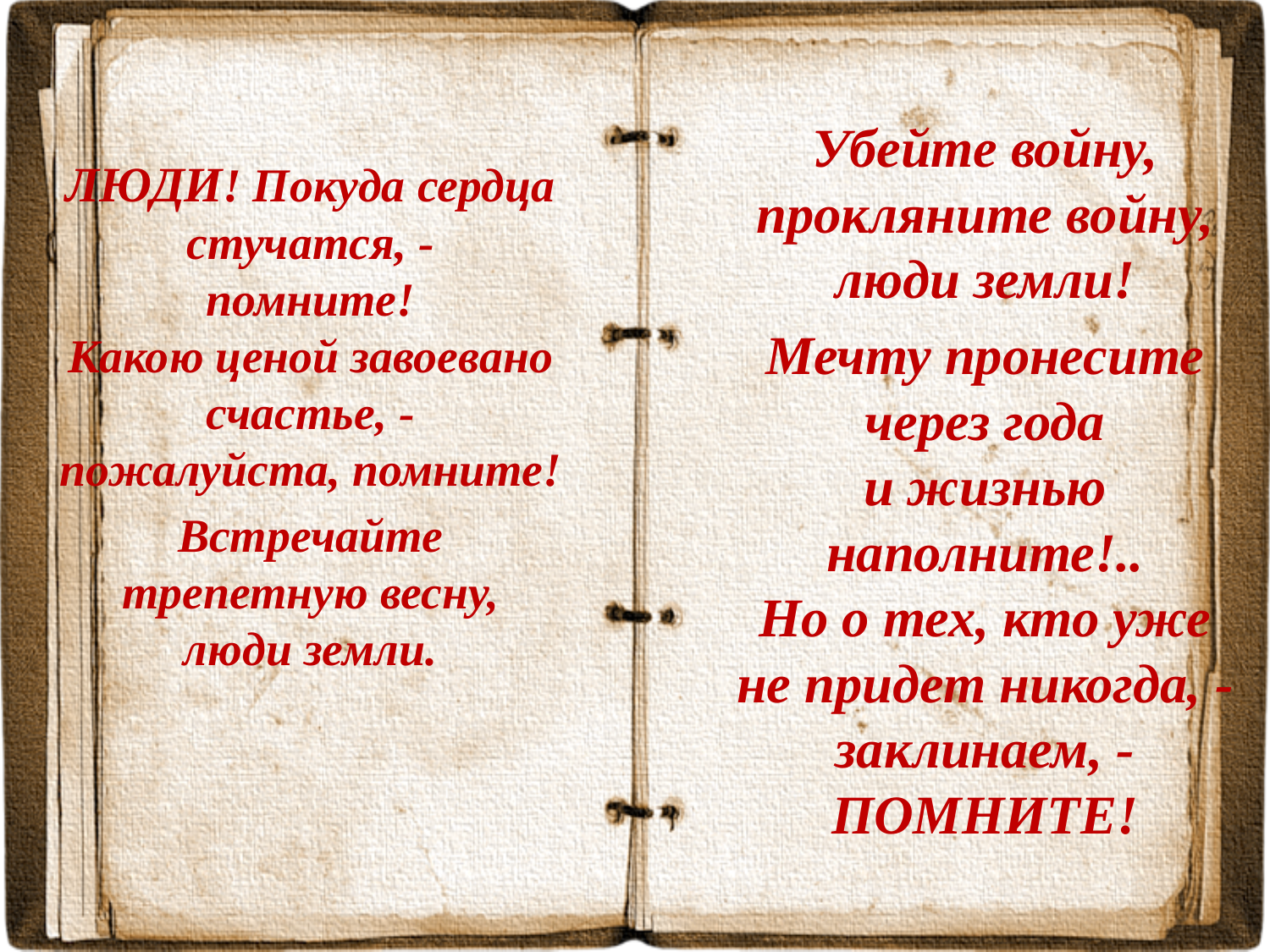

Убейте войну, прокляните войну,
люди земли!
Мечту пронесите через года
и жизнью наполните!..
Но о тех, кто уже не придет никогда, -
заклинаем, - ПОМНИТЕ!
ЛЮДИ! Покуда сердца стучатся, -
помните!
Какою ценой завоевано счастье, -
пожалуйста, помните!
Встречайте трепетную весну,
люди земли.